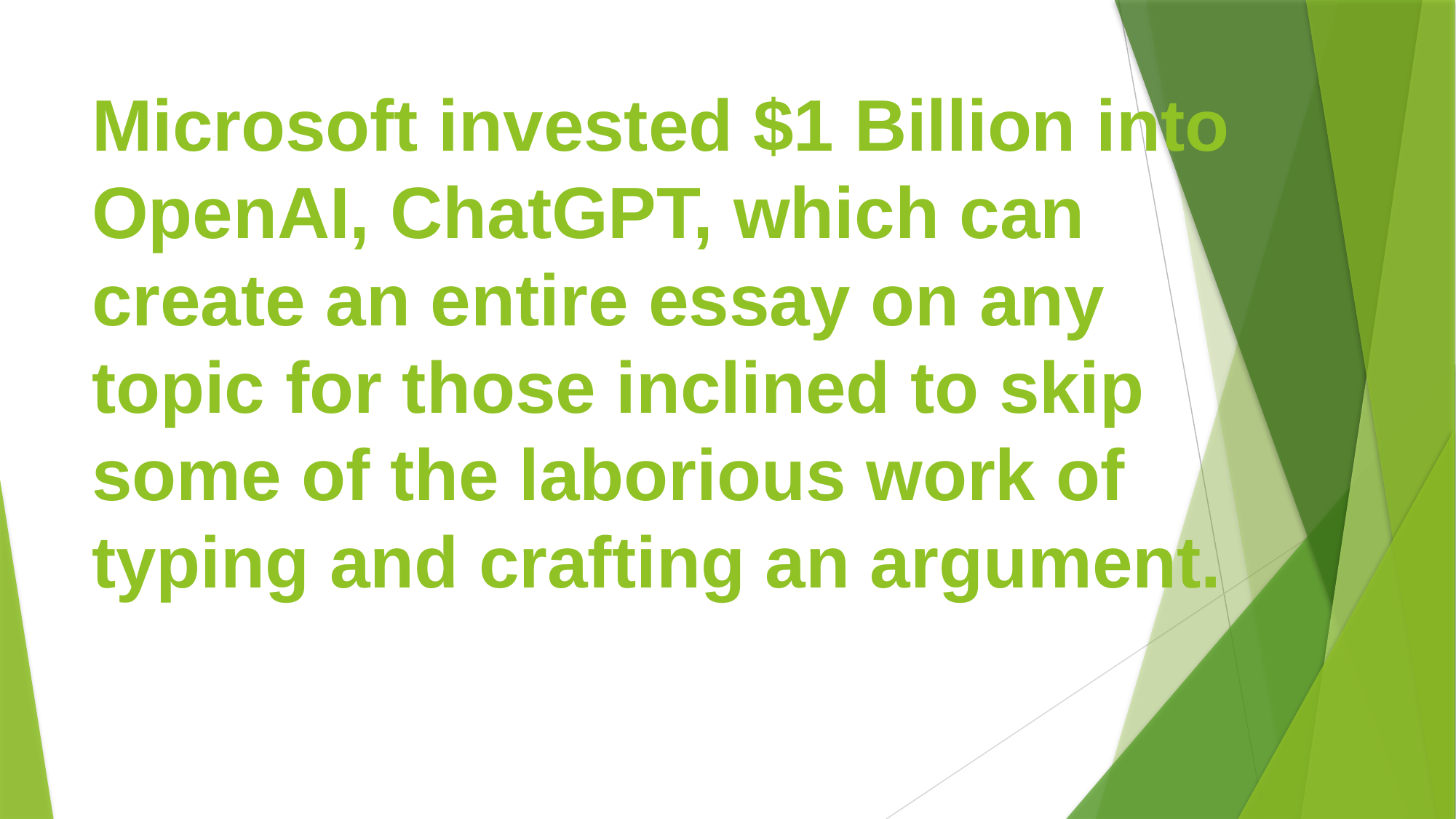

# Microsoft invested $1 Billion into OpenAI, ChatGPT, which can create an entire essay on any topic for those inclined to skip some of the laborious work of typing and crafting an argument.